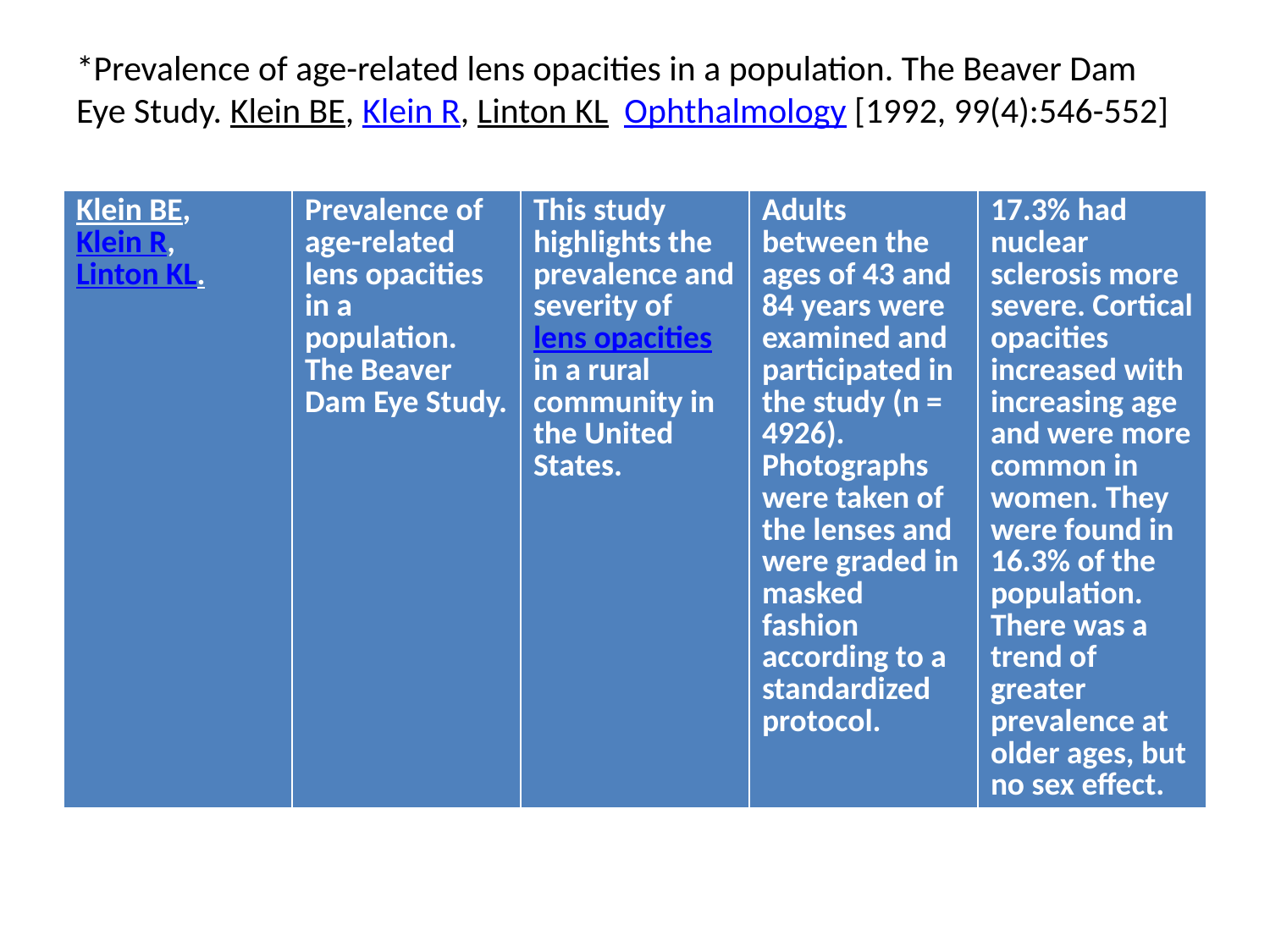

# *Prevalence of age-related lens opacities in a population. The Beaver Dam Eye Study. Klein BE, Klein R, Linton KL  Ophthalmology [1992, 99(4):546-552]
| Klein BE, Klein R, Linton KL. | Prevalence of age-related lens opacities in a population. The Beaver Dam Eye Study. | This study highlights the prevalence and severity of lens opacities in a rural community in the United States. | Adults between the ages of 43 and 84 years were examined and participated in the study (n = 4926). Photographs were taken of the lenses and were graded in masked fashion according to a standardized protocol. | 17.3% had nuclear sclerosis more severe. Cortical opacities increased with increasing age and were more common in women. They were found in 16.3% of the population. There was a trend of greater prevalence at older ages, but no sex effect. |
| --- | --- | --- | --- | --- |